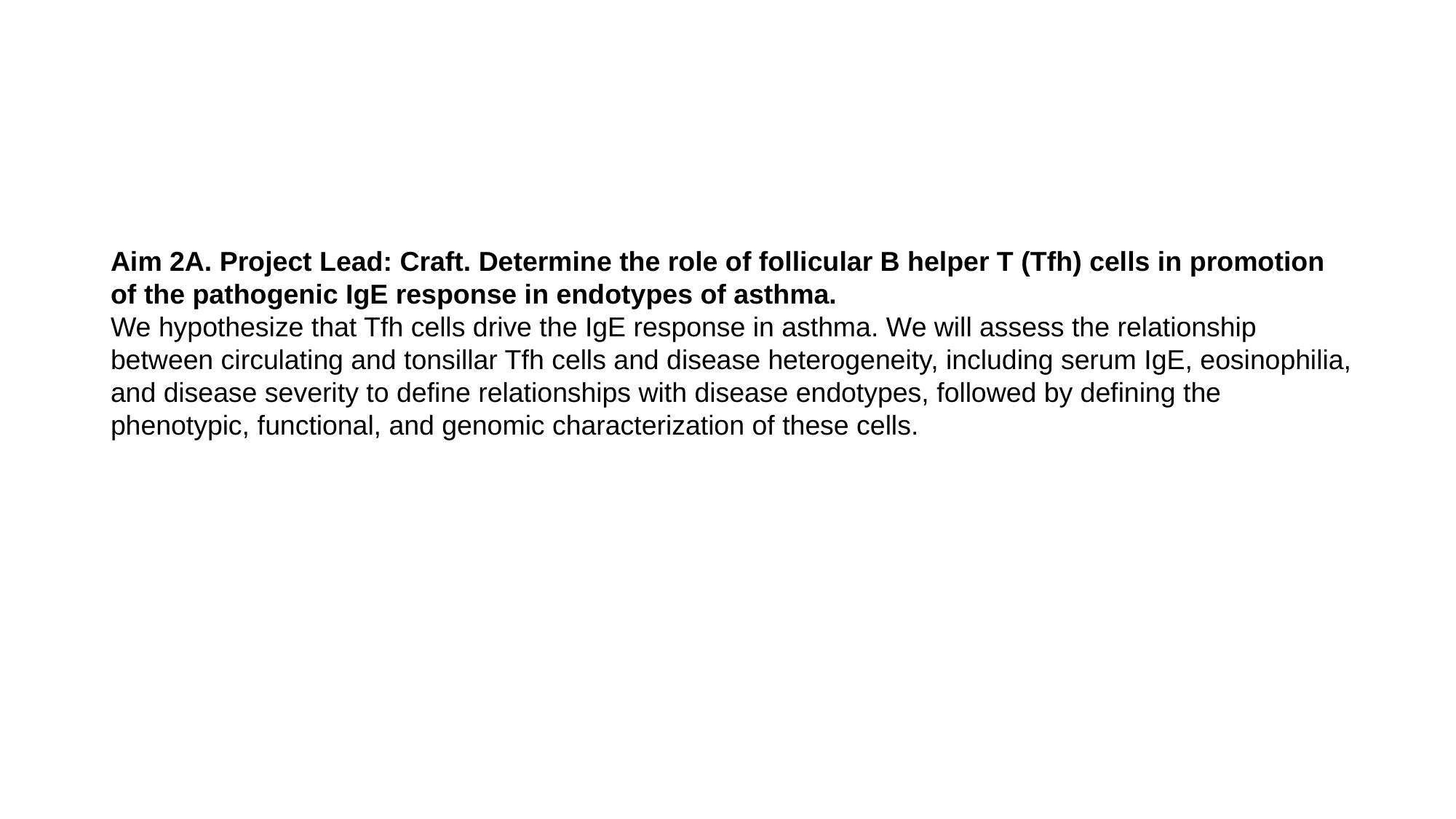

#

Aim 2A. Project Lead: Craft. Determine the role of follicular B helper T (Tfh) cells in promotion of the pathogenic IgE response in endotypes of asthma.
We hypothesize that Tfh cells drive the IgE response in asthma. We will assess the relationship between circulating and tonsillar Tfh cells and disease heterogeneity, including serum IgE, eosinophilia, and disease severity to define relationships with disease endotypes, followed by defining the phenotypic, functional, and genomic characterization of these cells.